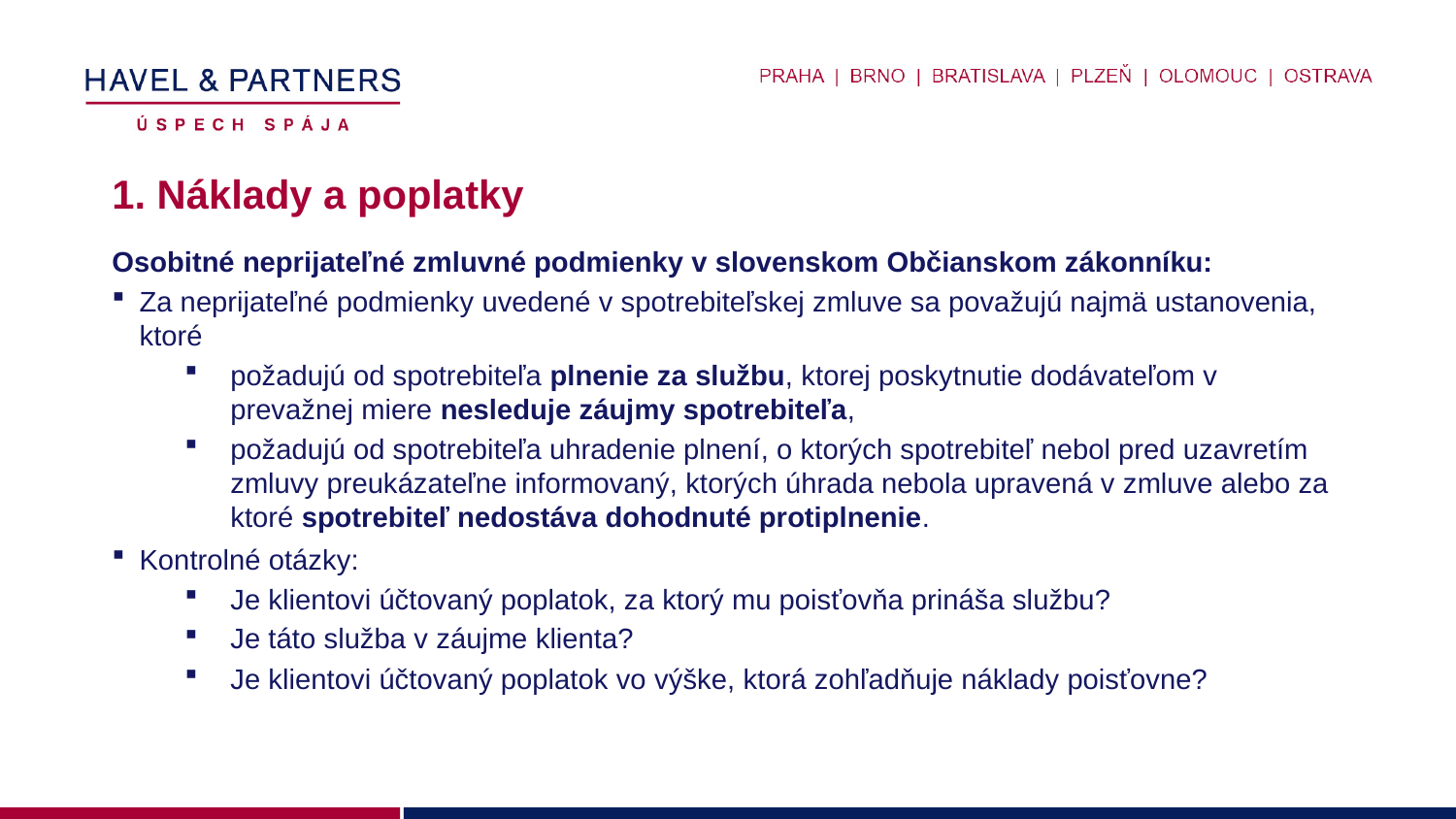

# 1. Náklady a poplatky
Osobitné neprijateľné zmluvné podmienky v slovenskom Občianskom zákonníku:
Za neprijateľné podmienky uvedené v spotrebiteľskej zmluve sa považujú najmä ustanovenia, ktoré
požadujú od spotrebiteľa plnenie za službu, ktorej poskytnutie dodávateľom v prevažnej miere nesleduje záujmy spotrebiteľa,
požadujú od spotrebiteľa uhradenie plnení, o ktorých spotrebiteľ nebol pred uzavretím zmluvy preukázateľne informovaný, ktorých úhrada nebola upravená v zmluve alebo za ktoré spotrebiteľ nedostáva dohodnuté protiplnenie.

Kontrolné otázky:
Je klientovi účtovaný poplatok, za ktorý mu poisťovňa prináša službu?
Je táto služba v záujme klienta?
Je klientovi účtovaný poplatok vo výške, ktorá zohľadňuje náklady poisťovne?